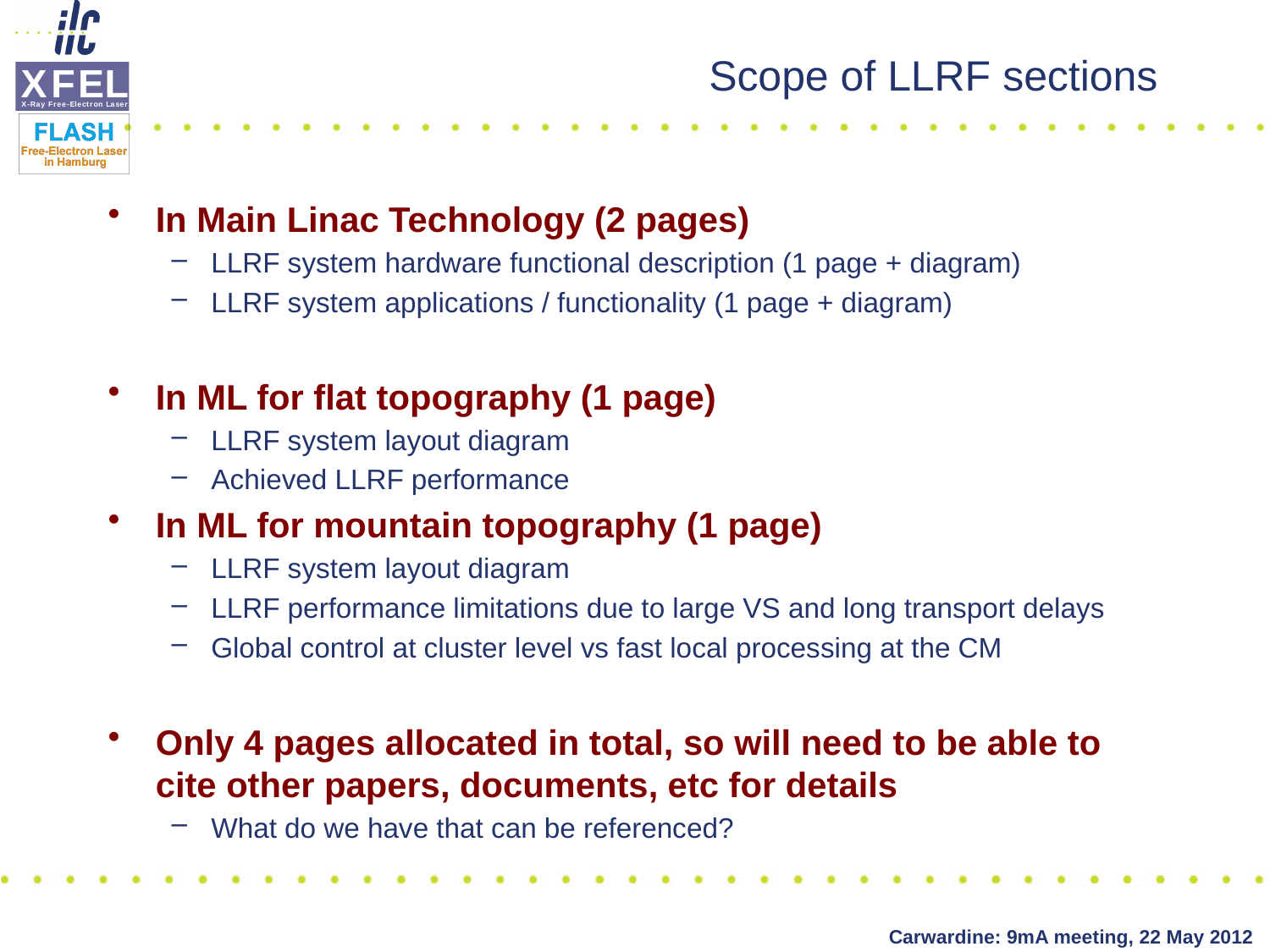

# Scope of LLRF sections
In Main Linac Technology (2 pages)
LLRF system hardware functional description (1 page + diagram)
LLRF system applications / functionality (1 page + diagram)

In ML for flat topography (1 page)
LLRF system layout diagram
Achieved LLRF performance
In ML for mountain topography (1 page)
LLRF system layout diagram
LLRF performance limitations due to large VS and long transport delays
Global control at cluster level vs fast local processing at the CM

Only 4 pages allocated in total, so will need to be able to cite other papers, documents, etc for details
What do we have that can be referenced?
Carwardine: 9mA meeting, 22 May 2012